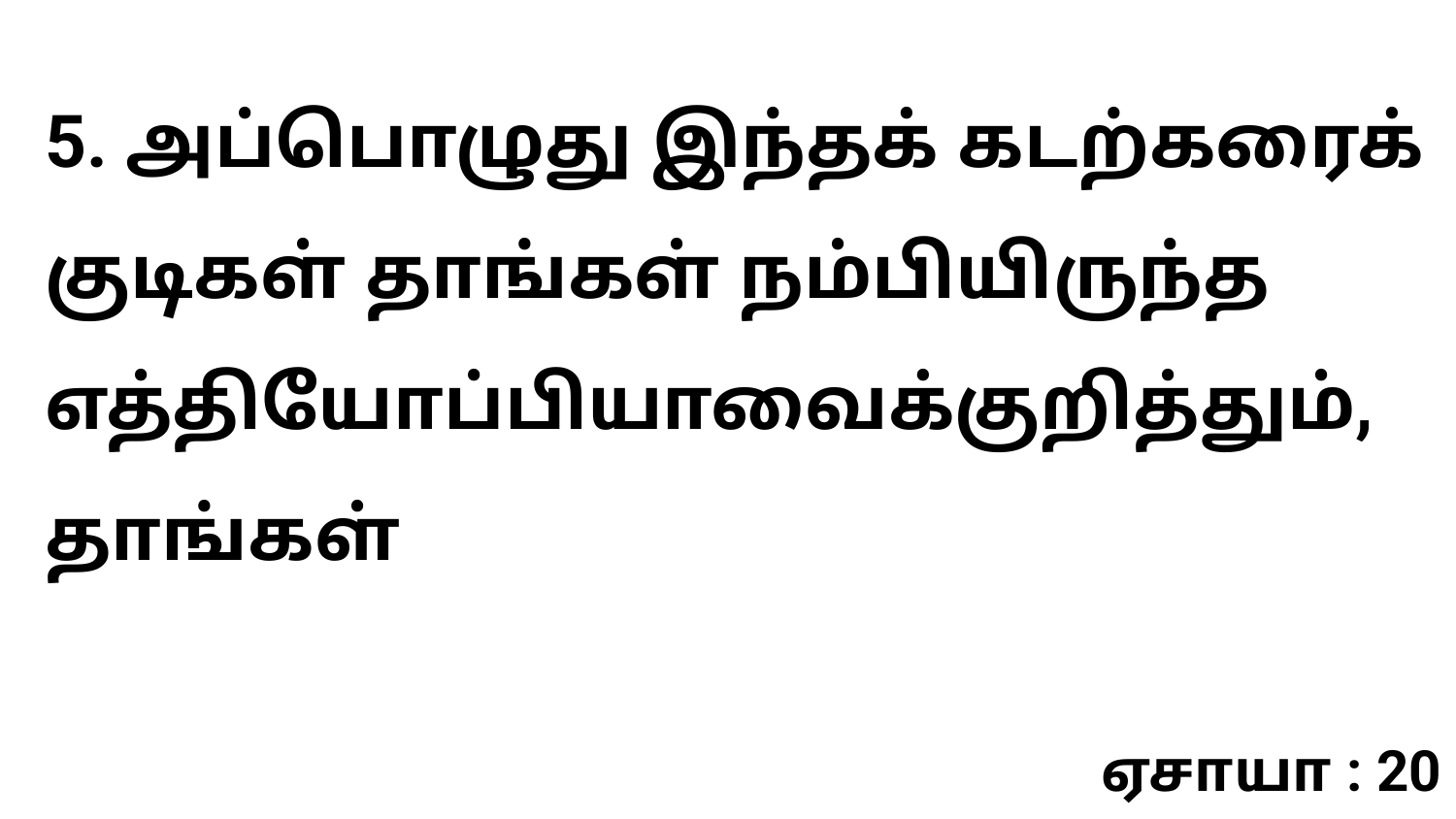

5. அப்பொழுது இந்தக் கடற்கரைக் குடிகள் தாங்கள் நம்பியிருந்த எத்தியோப்பியாவைக்குறித்தும், தாங்கள்
ஏசாயா : 20